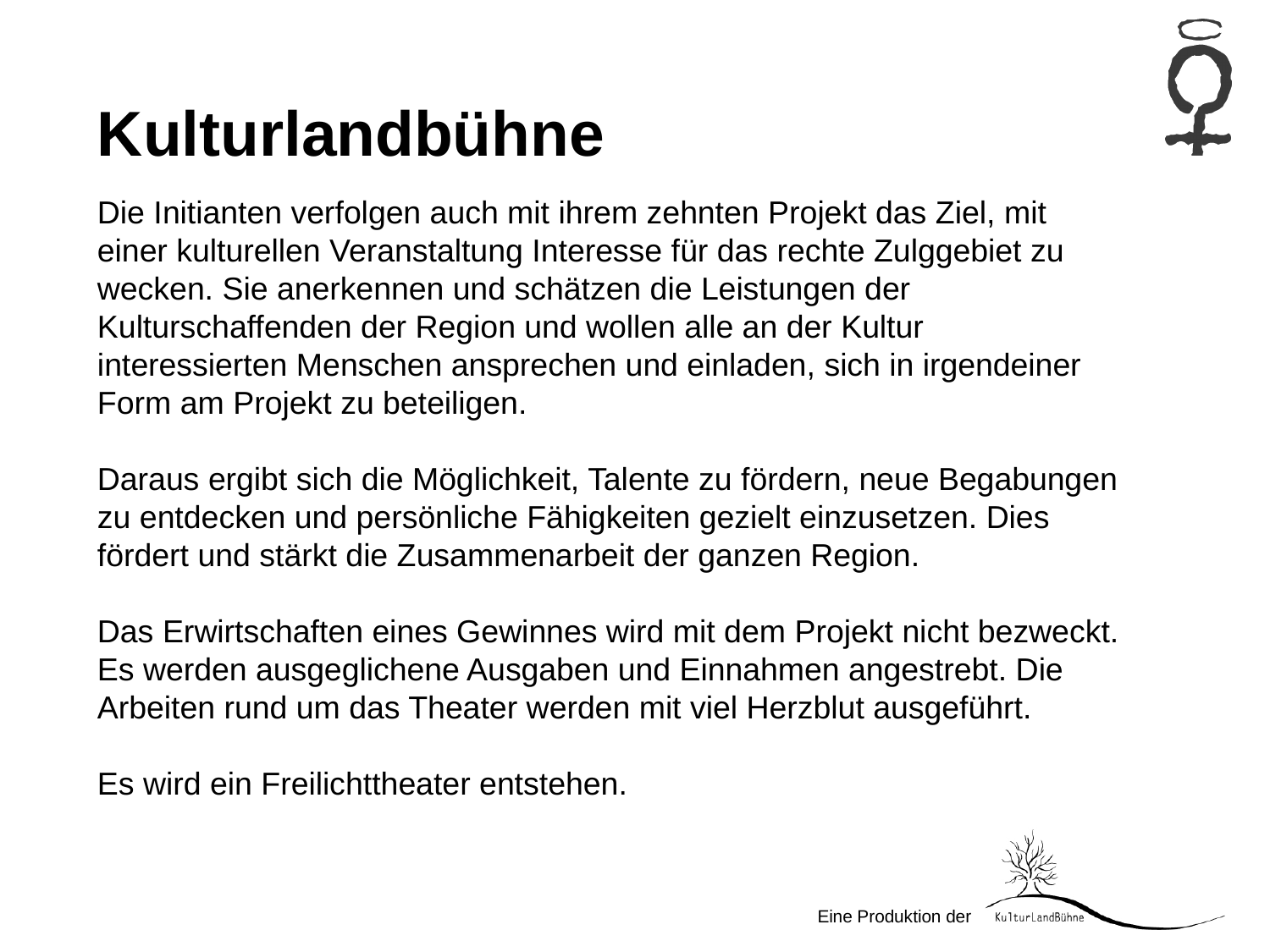

Kulturlandbühne
Die Initianten verfolgen auch mit ihrem zehnten Projekt das Ziel, mit einer kulturellen Veranstaltung Interesse für das rechte Zulggebiet zu wecken. Sie anerkennen und schätzen die Leistungen der Kulturschaffenden der Region und wollen alle an der Kultur interessierten Menschen ansprechen und einladen, sich in irgendeiner Form am Projekt zu beteiligen.

Daraus ergibt sich die Möglichkeit, Talente zu fördern, neue Begabungen zu entdecken und persönliche Fähigkeiten gezielt einzusetzen. Dies fördert und stärkt die Zusammenarbeit der ganzen Region.

Das Erwirtschaften eines Gewinnes wird mit dem Projekt nicht bezweckt. Es werden ausgeglichene Ausgaben und Einnahmen angestrebt. Die Arbeiten rund um das Theater werden mit viel Herzblut ausgeführt.

Es wird ein Freilichttheater entstehen.